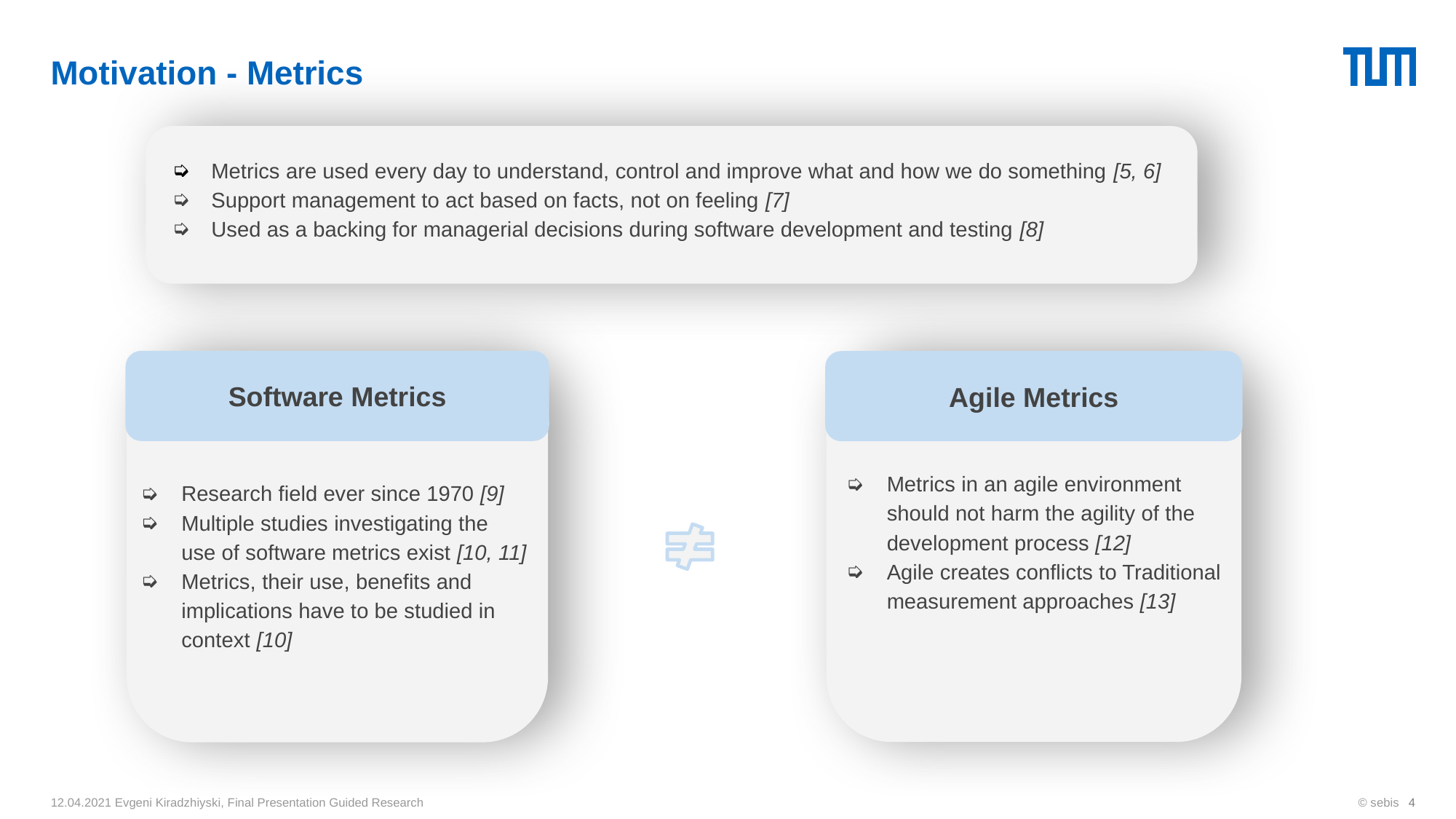

# Motivation - Metrics

Metrics are used every day to understand, control and improve what and how we do something [5, 6]
Support management to act based on facts, not on feeling [7]
Used as a backing for managerial decisions during software development and testing [8]

Software Metrics
Agile Metrics

Research field ever since 1970 [9]
Multiple studies investigating the
use of software metrics exist [10, 11]
Metrics, their use, benefits and implications have to be studied in context [10]

Metrics in an agile environment should not harm the agility of the development process [12]
Agile creates conflicts to Traditional measurement approaches [13]

4